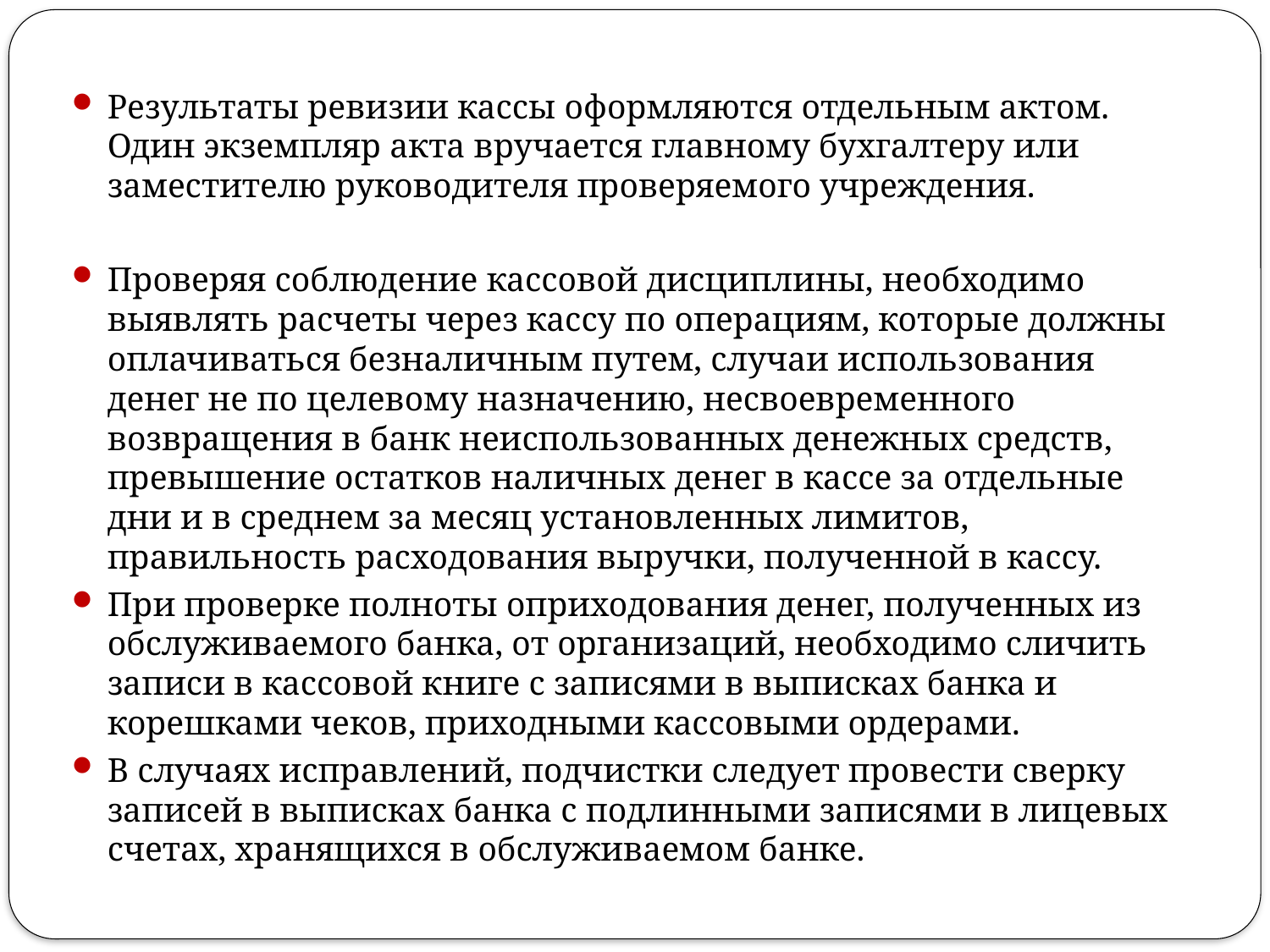

Результаты ревизии кассы оформляются отдельным актом. Один экземпляр акта вручается главному бухгалтеру или заместителю руководителя проверяемого учреждения.

Проверяя соблюдение кассовой дисциплины, необходимо выявлять расчеты через кассу по операциям, которые должны оплачиваться безналичным путем, случаи использования денег не по целевому назначению, несвоевременного возвращения в банк неиспользованных денежных средств, превышение остатков наличных денег в кассе за отдельные дни и в среднем за месяц установленных лимитов, правильность расходования выручки, полученной в кассу.
При проверке полноты оприходования денег, полученных из обслуживаемого банка, от организаций, необходимо сличить записи в кассовой книге с записями в выписках банка и корешками чеков, приходными кассовыми ордерами.
В случаях исправлений, подчистки следует провести сверку записей в выписках банка с подлинными записями в лицевых счетах, хранящихся в обслуживаемом банке.